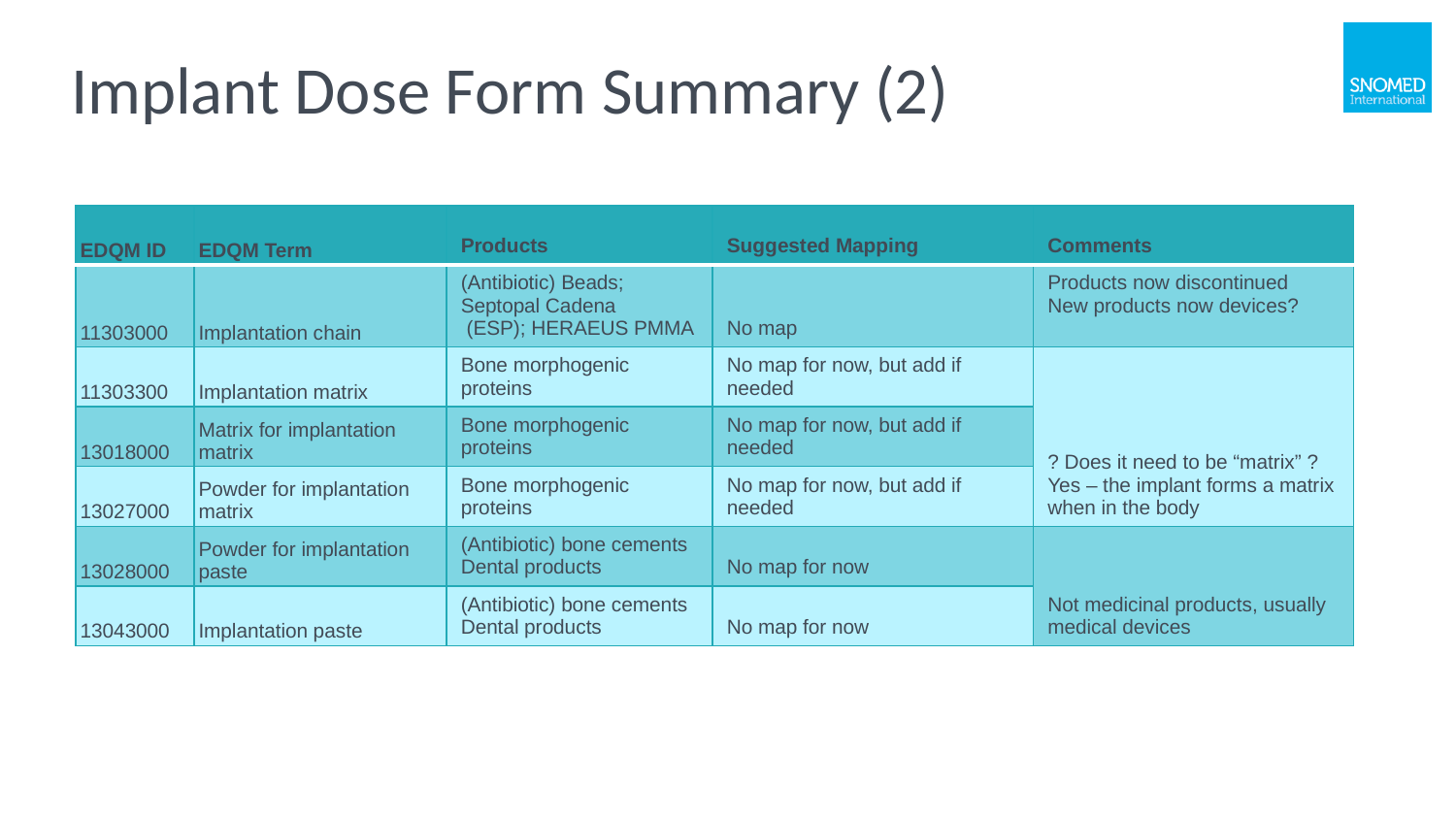

# Implant Dose Form Summary (2)
| EDQM ID | EDQM Term | Products | Suggested Mapping | Comments |
| --- | --- | --- | --- | --- |
| 11303000 | Implantation chain | (Antibiotic) Beads; Septopal Cadena (ESP); HERAEUS PMMA | No map | Products now discontinued New products now devices? |
| 11303300 | Implantation matrix | Bone morphogenic proteins | No map for now, but add if needed | ? Does it need to be “matrix” ? Yes – the implant forms a matrix when in the body |
| 13018000 | Matrix for implantation matrix | Bone morphogenic proteins | No map for now, but add if needed |  |
| 13027000 | Powder for implantation matrix | Bone morphogenic proteins | No map for now, but add if needed |  |
| 13028000 | Powder for implantation paste | (Antibiotic) bone cements Dental products | No map for now | Not medicinal products, usually medical devices |
| 13043000 | Implantation paste | (Antibiotic) bone cements Dental products | No map for now |  |